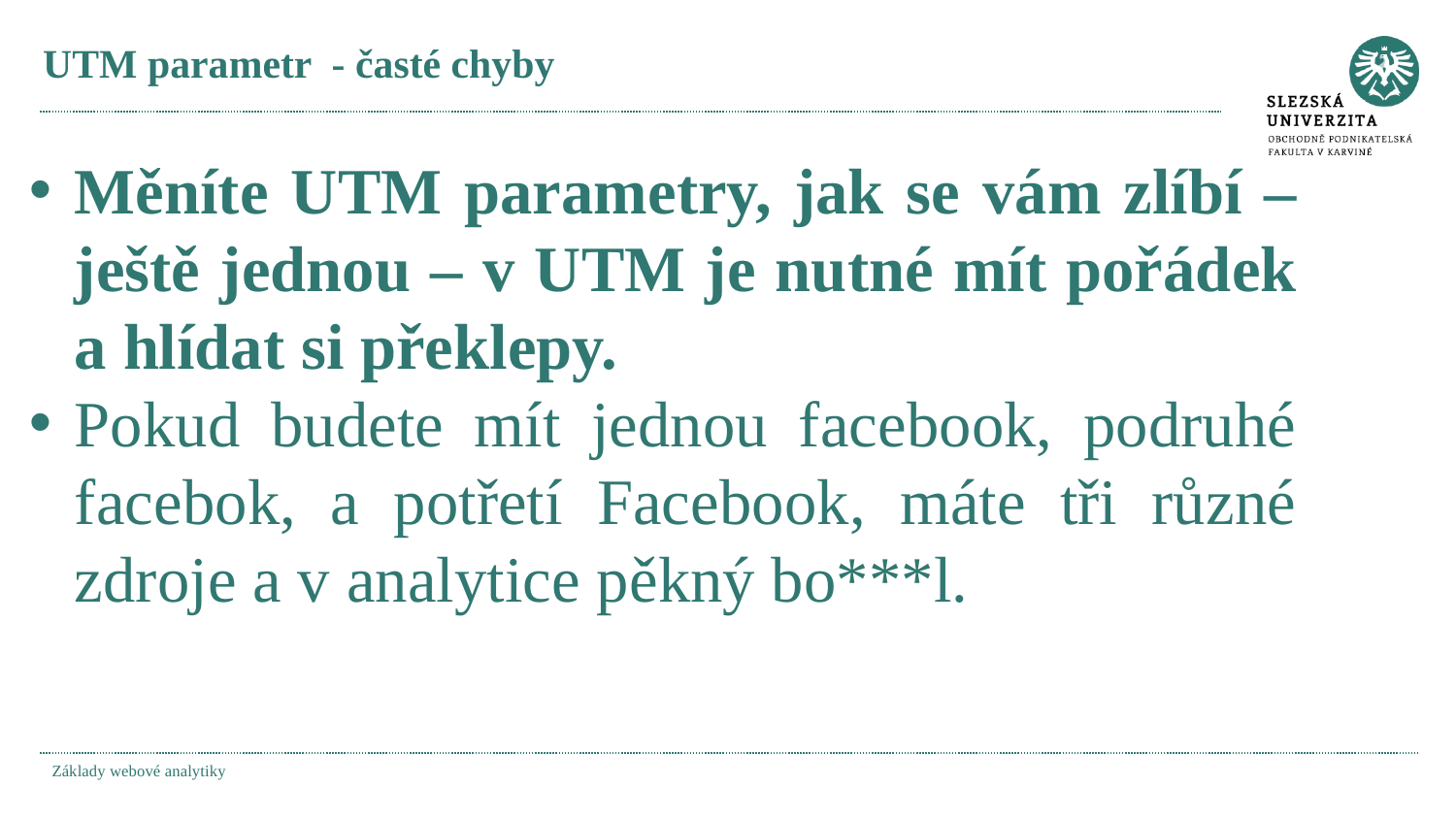

# UTM parametr  - časté chyby
Měníte UTM parametry, jak se vám zlíbí – ještě jednou – v UTM je nutné mít pořádek a hlídat si překlepy.
Pokud budete mít jednou facebook, podruhé facebok, a potřetí Facebook, máte tři různé zdroje a v analytice pěkný bo***l.

Základy webové analytiky